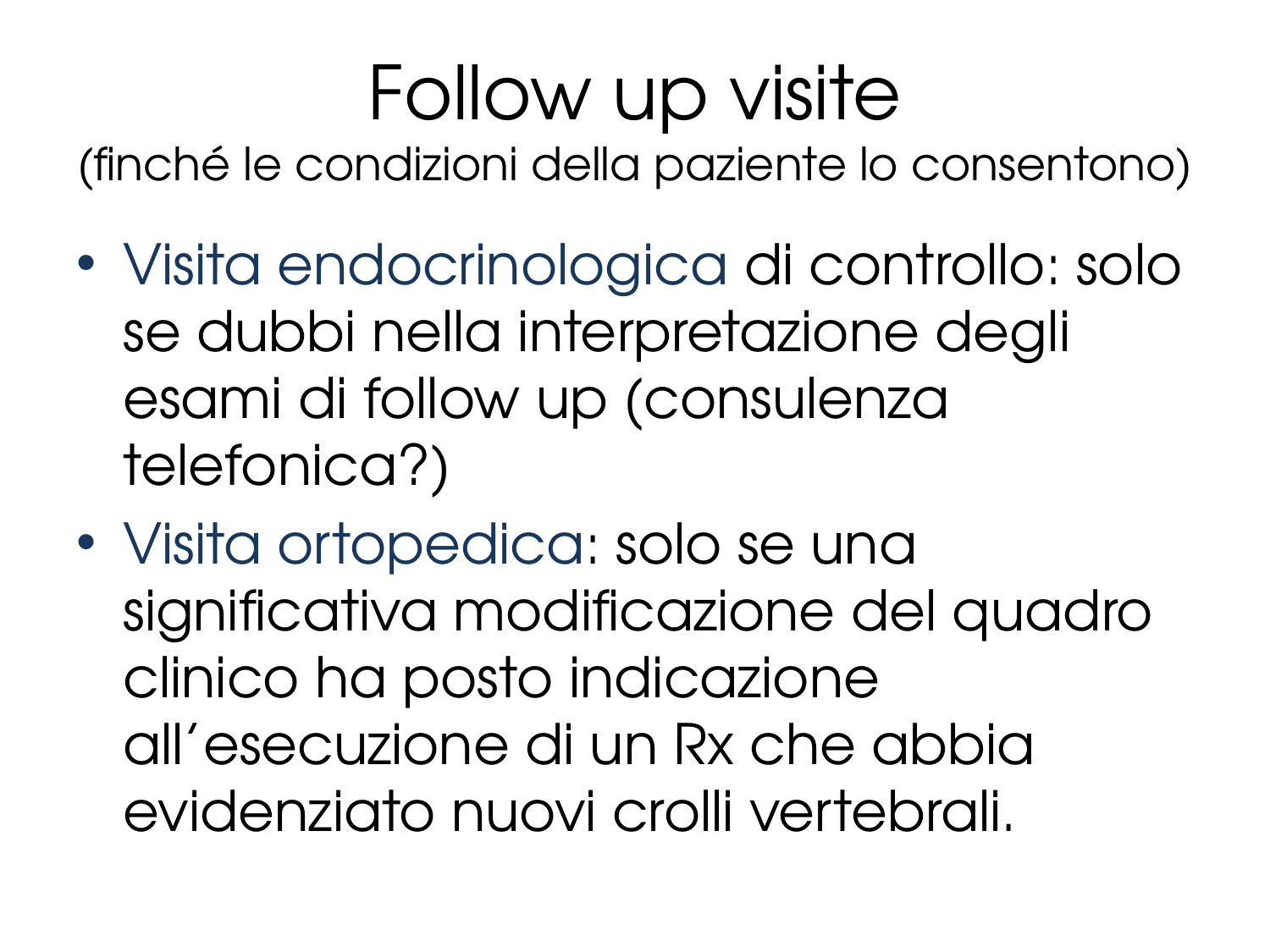

# Follow up visite (finché le condizioni della paziente lo consentono)
Visita endocrinologica di controllo: solo se dubbi nella interpretazione degli esami di follow up (consulenza telefonica?)
Visita ortopedica: solo se una significativa modificazione del quadro clinico ha posto indicazione all’esecuzione di un Rx che abbia evidenziato nuovi crolli vertebrali.